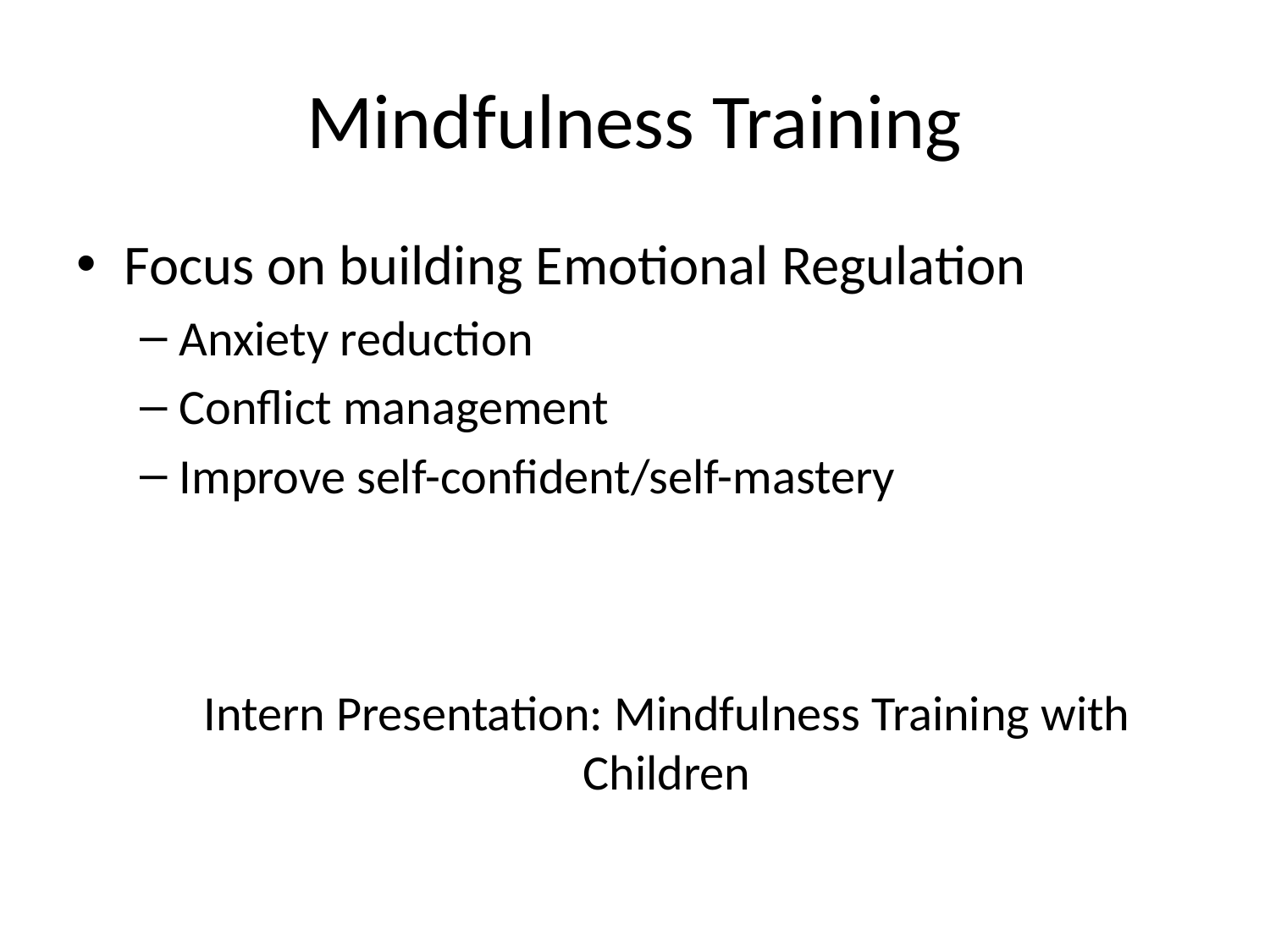

# Mindfulness Training
Focus on building Emotional Regulation
Anxiety reduction
Conflict management
Improve self-confident/self-mastery

Intern Presentation: Mindfulness Training with Children